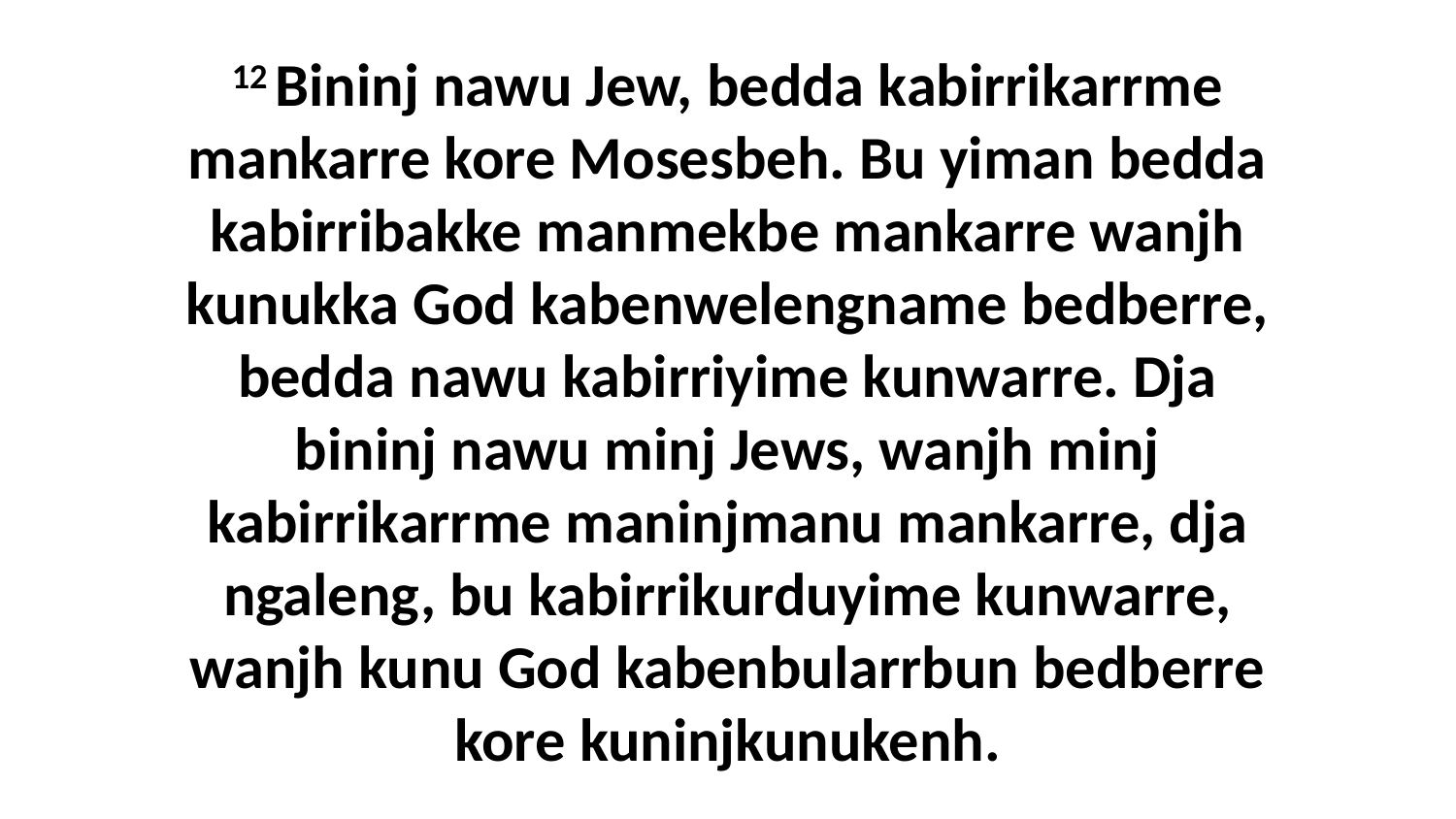

12 Bininj nawu Jew, bedda kabirrikarrme mankarre kore Mosesbeh. Bu yiman bedda kabirribakke manmekbe mankarre wanjh kunukka God kabenwelengname bedberre, bedda nawu kabirriyime kunwarre. Dja bininj nawu minj Jews, wanjh minj kabirrikarrme maninjmanu mankarre, dja ngaleng, bu kabirrikurduyime kunwarre, wanjh kunu God kabenbularrbun bedberre kore kuninjkunukenh.